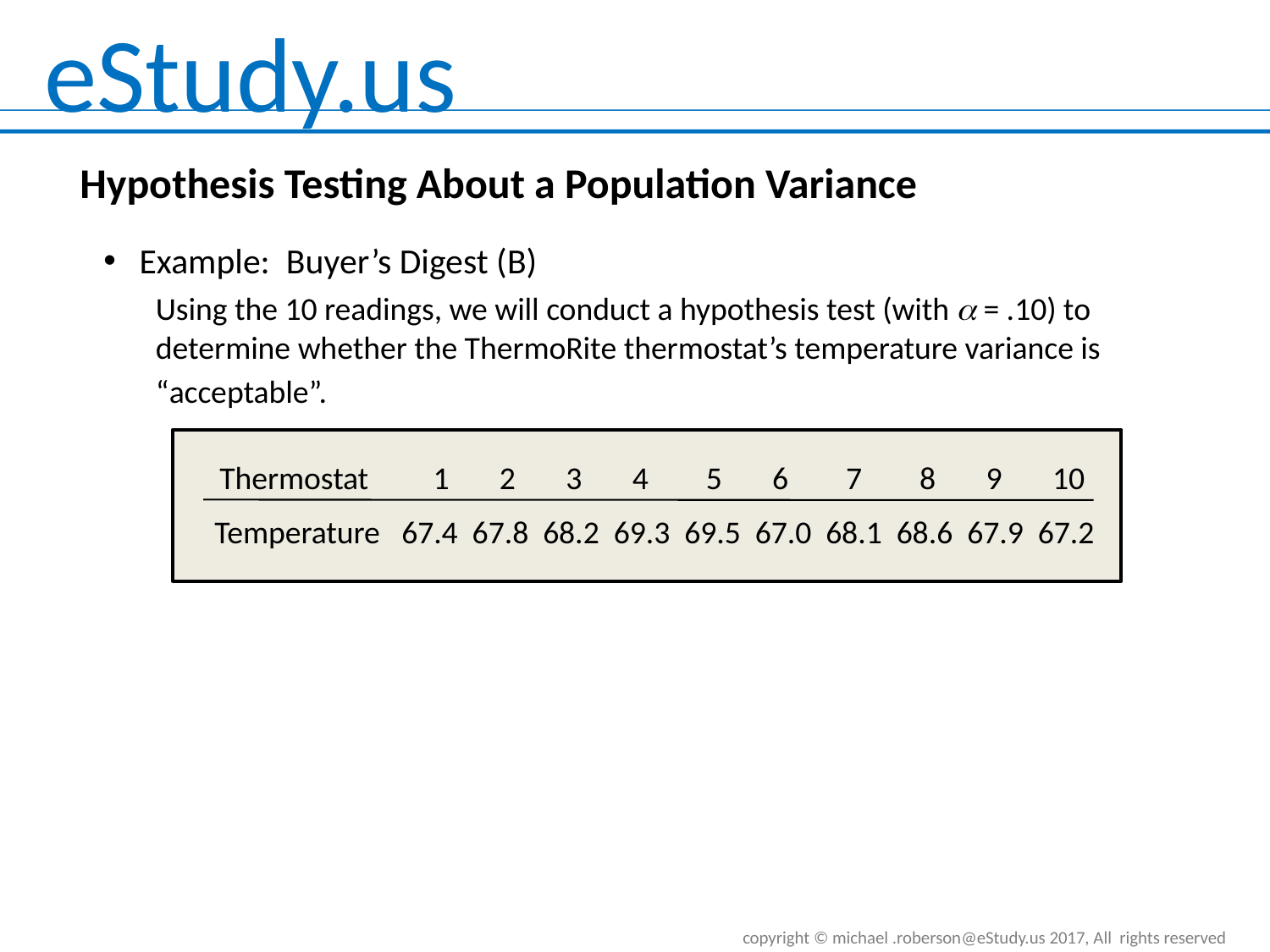

Hypothesis Testing About a Population Variance
Example:  Buyer’s Digest (B)
Using the 10 readings, we will conduct a hypothesis test (with α = .10) to determine whether the ThermoRite thermostat’s temperature variance is
“acceptable”.

Thermostat         1       2       3       4        5       6        7        8       9       10

Temperature   67.4  67.8  68.2  69.3  69.5  67.0  68.1  68.6  67.9  67.2